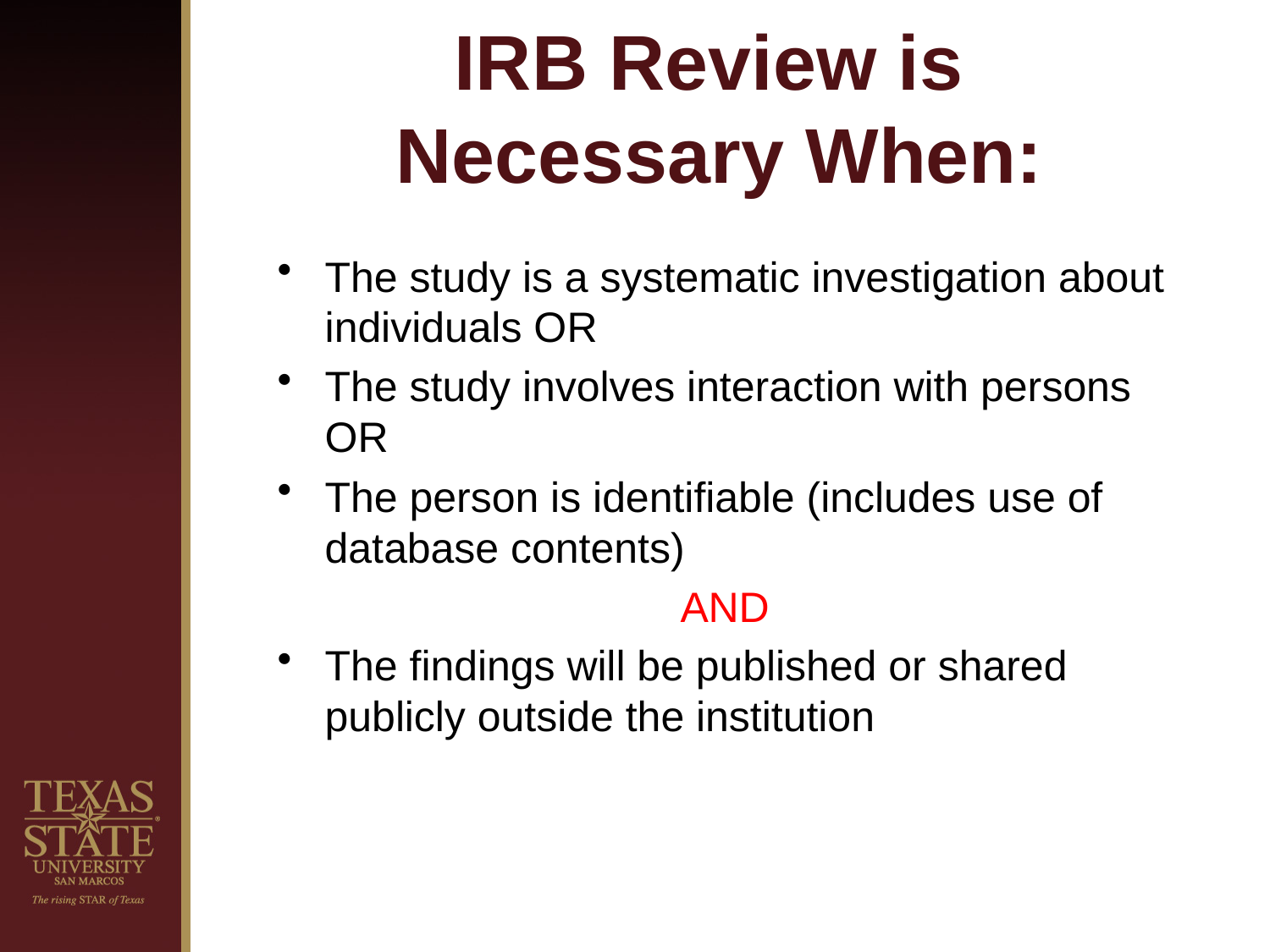

# IRB Review is Necessary When:
The study is a systematic investigation about individuals OR
The study involves interaction with persons OR
The person is identifiable (includes use of database contents)
AND
The findings will be published or shared publicly outside the institution